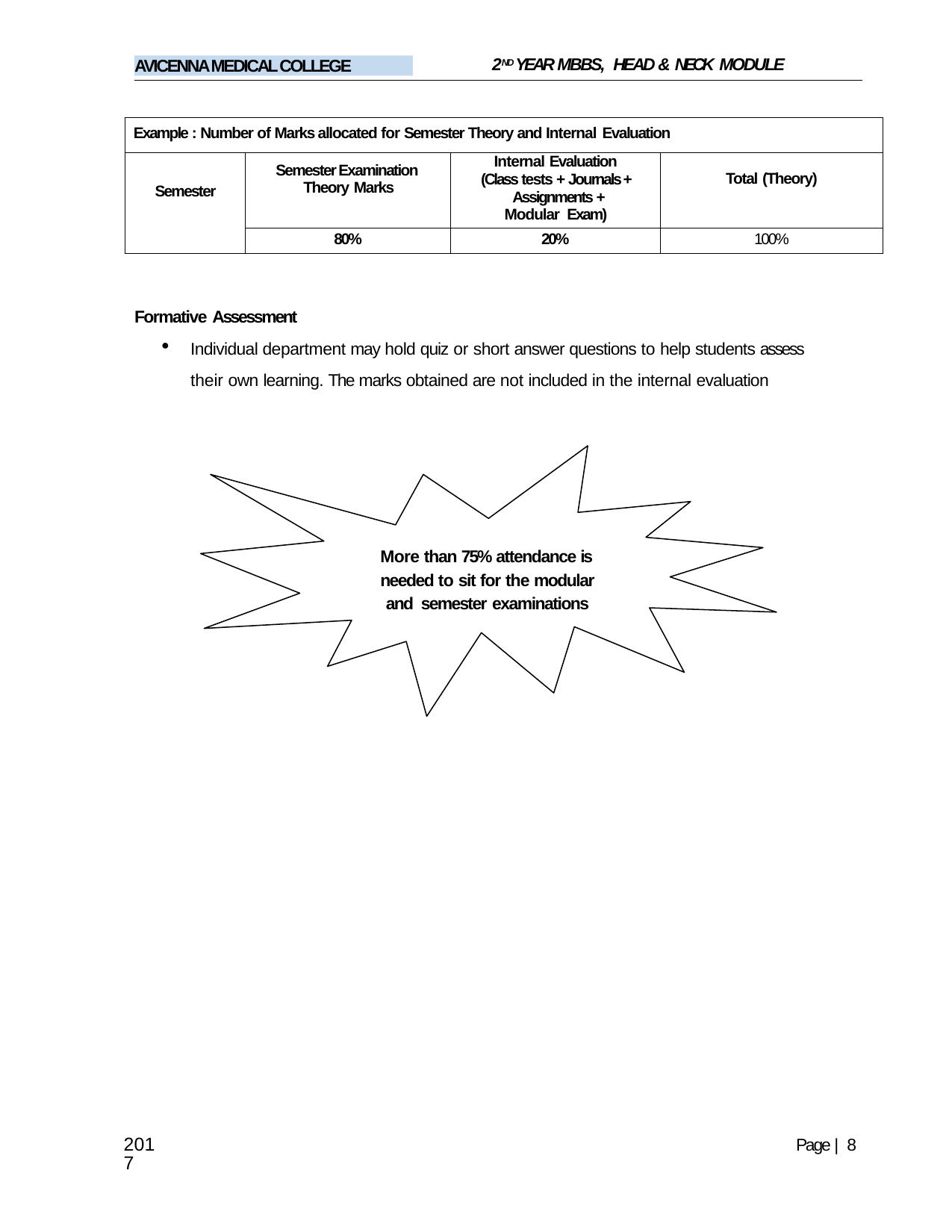

2ND YEAR MBBS,  HEAD & NECK MODULE
AVICENNA MEDICAL COLLEGE
| Example : Number of Marks allocated for Semester Theory and Internal Evaluation |  |  |  |
| --- | --- | --- | --- |
| Semester | Semester Examination Theory Marks | Internal Evaluation (Class tests + Journals + Assignments + Modular Exam) | Total (Theory) |
|  | 80% | 20% | 100% |
Formative Assessment
Individual department may hold quiz or short answer questions to help students assess  their own learning. The marks obtained are not included in the internal evaluation

More than 75% attendance is  needed to sit for the modular and  semester examinations
2017
Page | 8